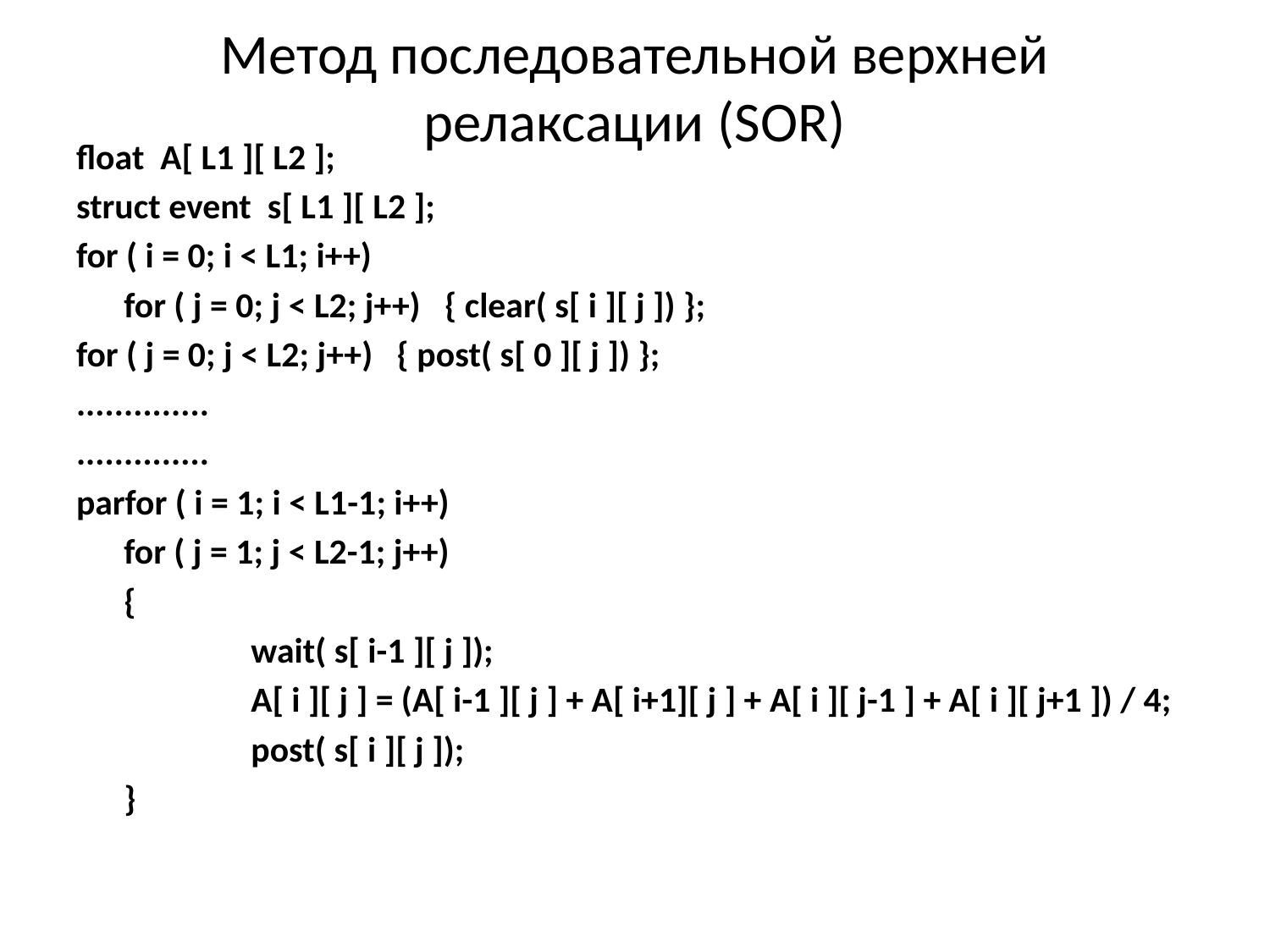

# Метод последовательной верхней релаксации (SOR)
float  A[ L1 ][ L2 ];
struct event  s[ L1 ][ L2 ];
for ( i = 0; i < L1; i++)
	for ( j = 0; j < L2; j++)   { clear( s[ i ][ j ]) };
for ( j = 0; j < L2; j++)   { post( s[ 0 ][ j ]) };
..............
..............
parfor ( i = 1; i < L1-1; i++)
 	for ( j = 1; j < L2-1; j++)
	{
		wait( s[ i-1 ][ j ]);
		A[ i ][ j ] = (A[ i-1 ][ j ] + A[ i+1][ j ] + A[ i ][ j-1 ] + A[ i ][ j+1 ]) / 4;
		post( s[ i ][ j ]);
	}